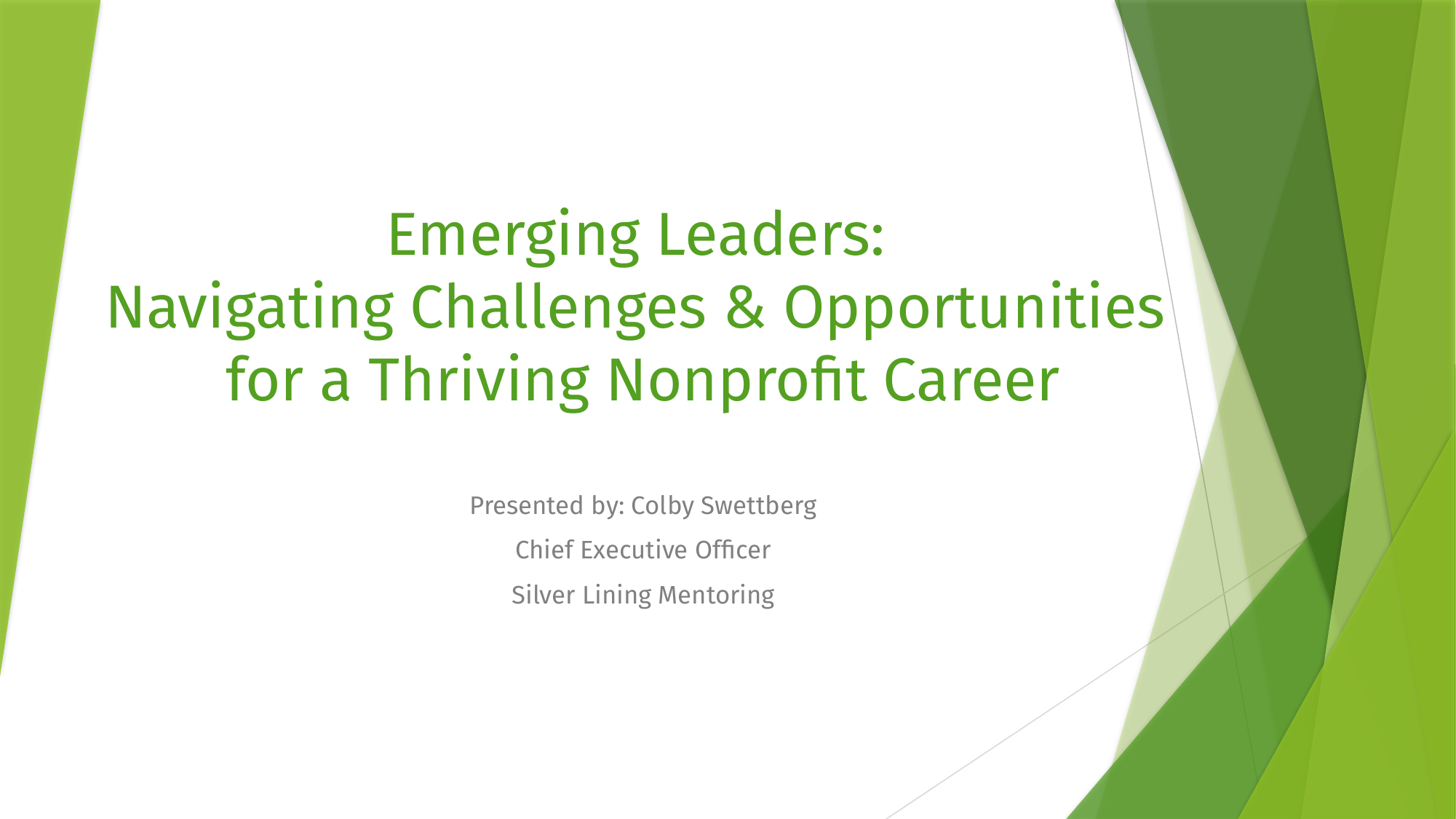

# Emerging Leaders: Navigating Challenges & Opportunities for a Thriving Nonprofit Career
Presented by: Colby Swettberg
Chief Executive Officer
Silver Lining Mentoring